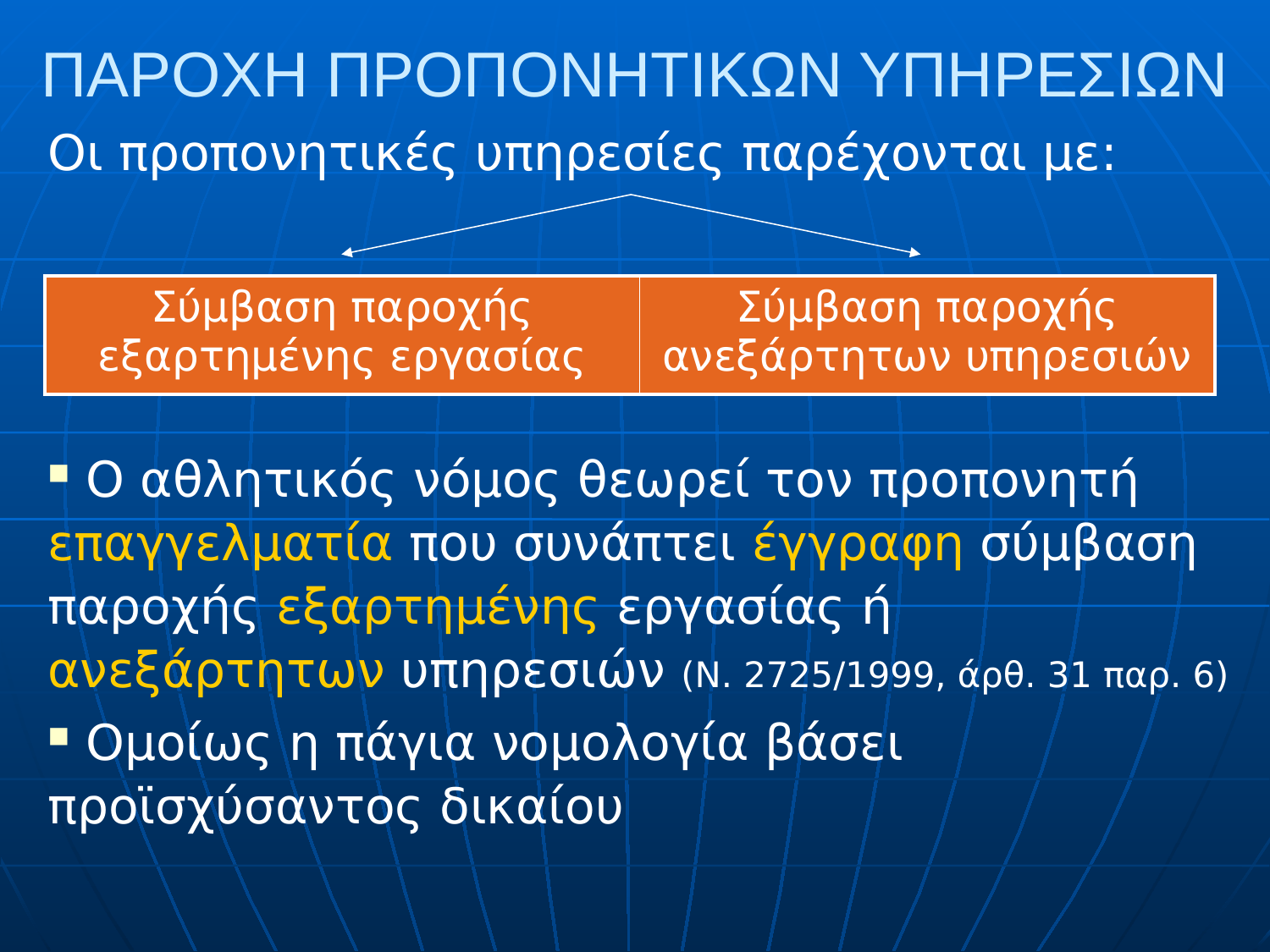

# ΠΑΡΟΧΗ ΠΡΟΠΟΝΗΤΙΚΩΝ ΥΠΗΡΕΣΙΩΝ
Οι προπονητικές υπηρεσίες παρέχονται με:

 Ο αθλητικός νόμος θεωρεί τον προπονητή επαγγελματία που συνάπτει έγγραφη σύμβαση παροχής εξαρτημένης εργασίας ή ανεξάρτητων υπηρεσιών (Ν. 2725/1999, άρθ. 31 παρ. 6)
 Ομοίως η πάγια νομολογία βάσει προϊσχύσαντος δικαίου

| Σύμβαση παροχής εξαρτημένης εργασίας | Σύμβαση παροχής ανεξάρτητων υπηρεσιών |
| --- | --- |